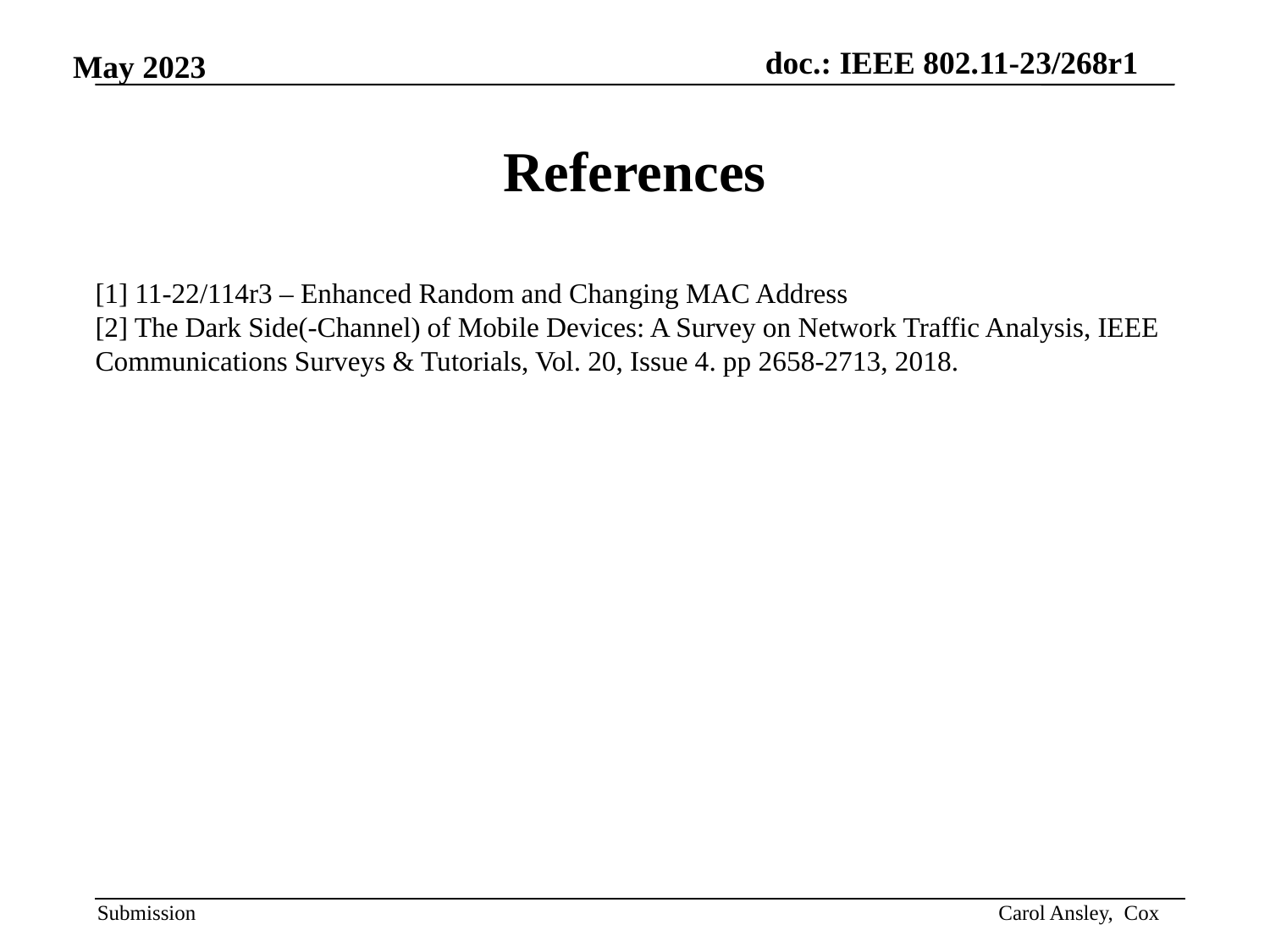

# References
[1] 11-22/114r3 – Enhanced Random and Changing MAC Address
[2] The Dark Side(-Channel) of Mobile Devices: A Survey on Network Traffic Analysis, IEEE Communications Surveys & Tutorials, Vol. 20, Issue 4. pp 2658-2713, 2018.